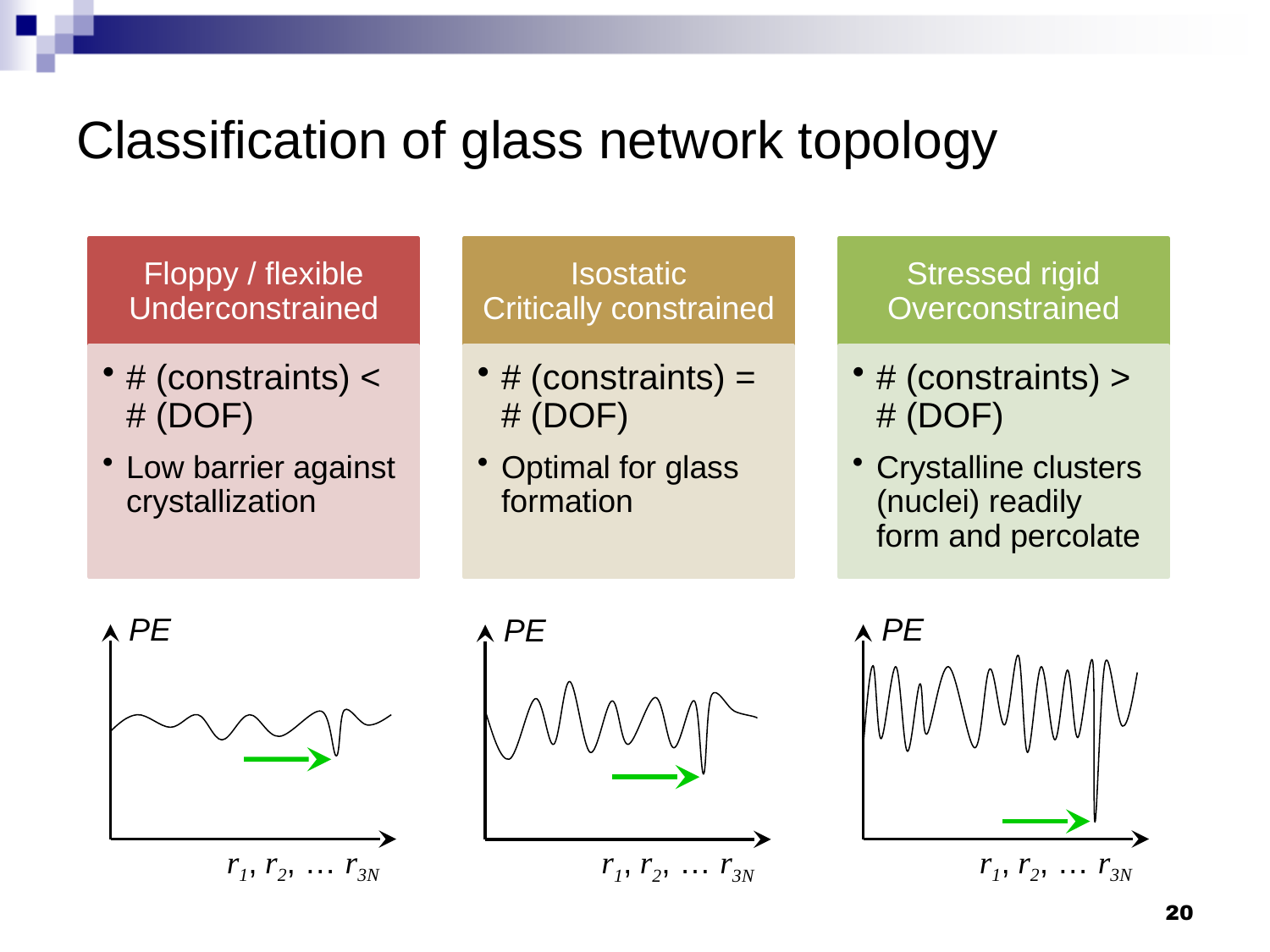

# Classification of glass network topology
Floppy / flexible
Underconstrained
Isostatic
Critically constrained
Stressed rigid
Overconstrained
# (constraints) < # (DOF)
Low barrier against crystallization
# (constraints) = # (DOF)
Optimal for glass formation
# (constraints) > # (DOF)
Crystalline clusters (nuclei) readily form and percolate
PE
PE
PE

r1, r2, … r3N
r1, r2, … r3N
r1, r2, … r3N
20